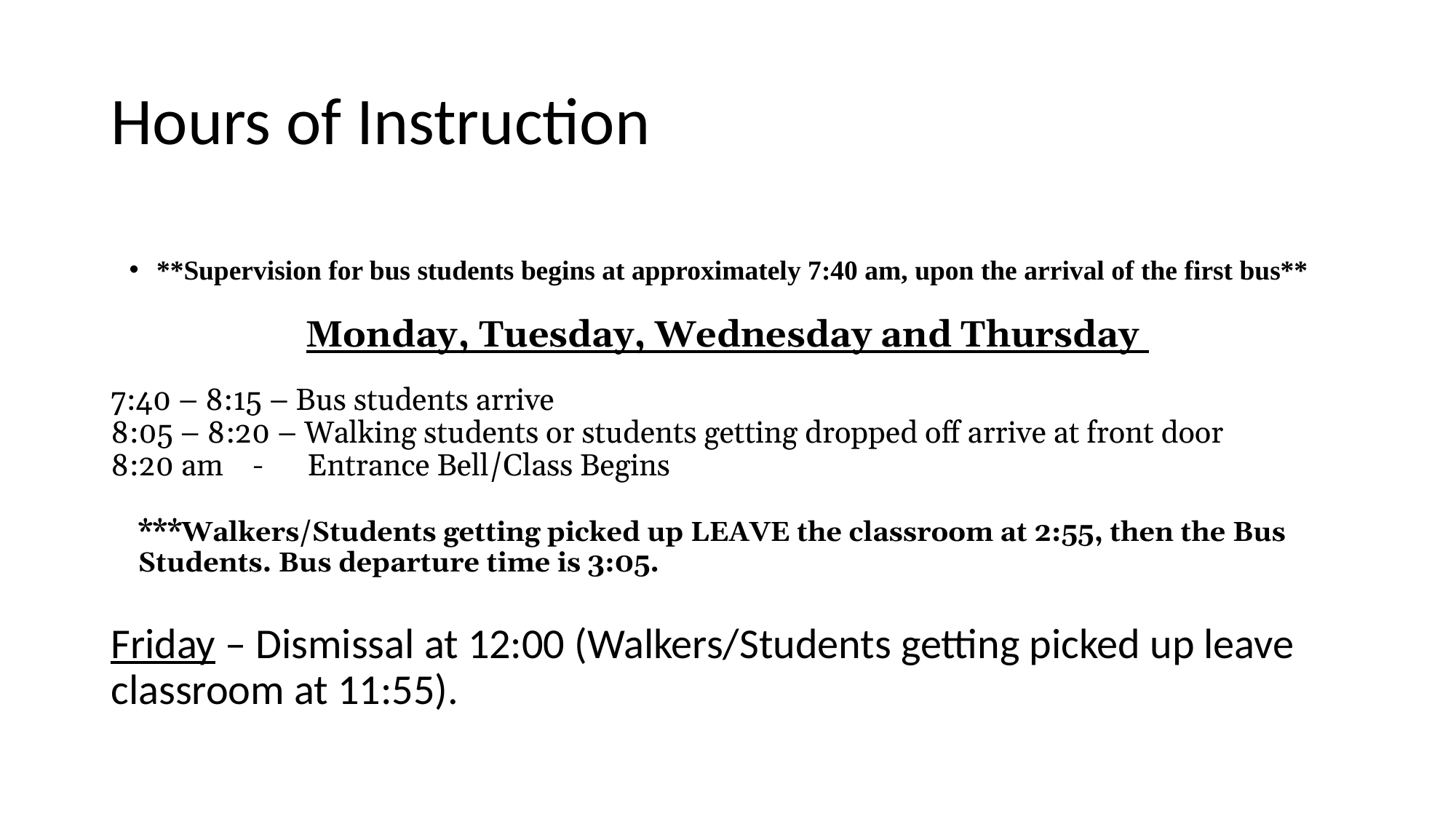

# Hours of Instruction

**Supervision for bus students begins at approximately 7:40 am, upon the arrival of the first bus**

Monday, Tuesday, Wednesday and Thursday

7:40 – 8:15 – Bus students arrive
8:05 – 8:20 – Walking students or students getting dropped off arrive at front door
8:20 am    -      Entrance Bell/Class Begins

***Walkers/Students getting picked up LEAVE the classroom at 2:55, then the Bus Students. Bus departure time is 3:05.

Friday – Dismissal at 12:00 (Walkers/Students getting picked up leave classroom at 11:55).